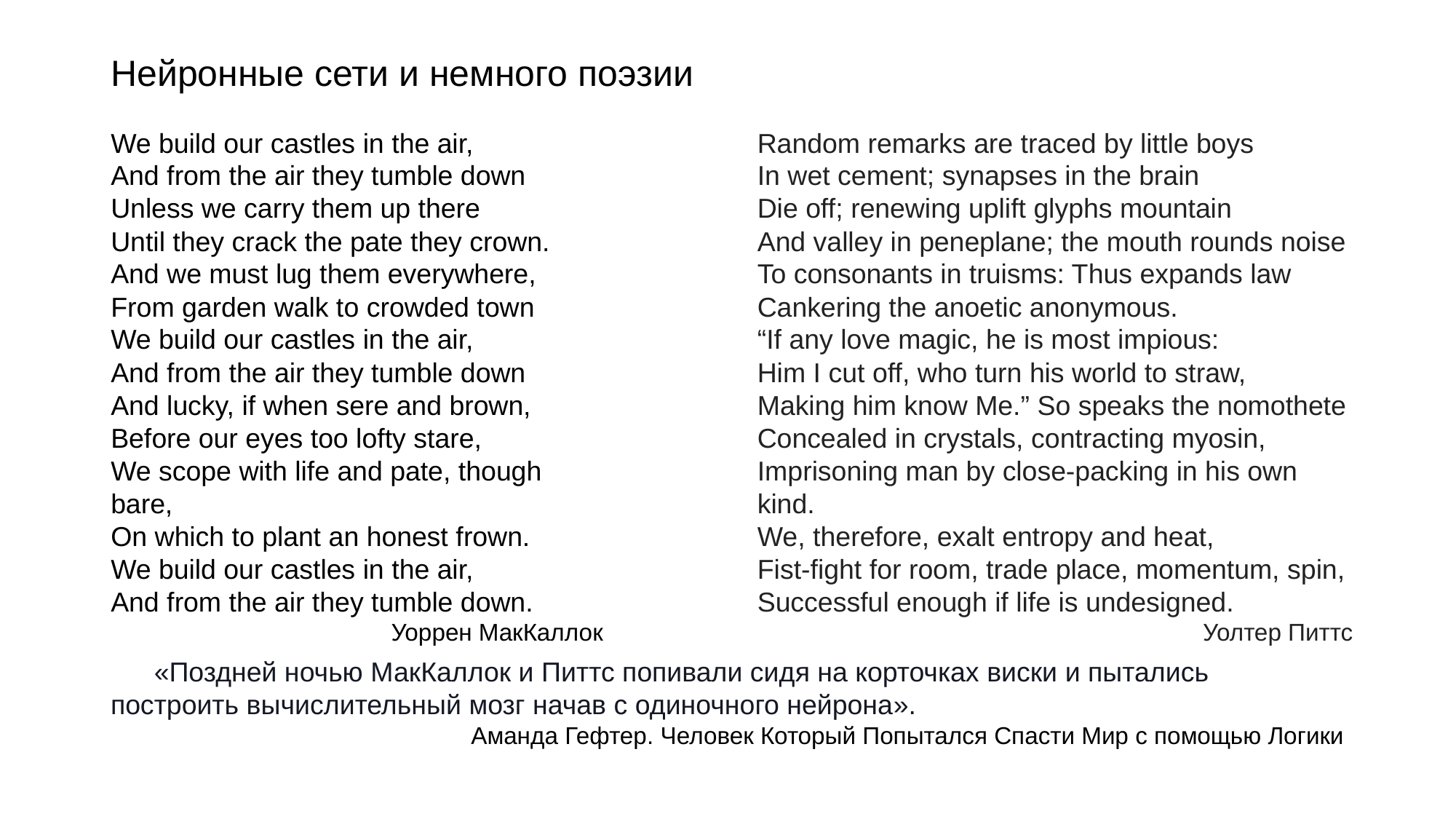

# Нейронные сети и немного поэзии
We build our castles in the air,
And from the air they tumble down
Unless we carry them up there
Until they crack the pate they crown.
And we must lug them everywhere,
From garden walk to crowded town
We build our castles in the air,
And from the air they tumble down
And lucky, if when sere and brown,
Before our eyes too lofty stare,
We scope with life and pate, though bare,
On which to plant an honest frown.
We build our castles in the air,
And from the air they tumble down.
Уоррен МакКаллок
Random remarks are traced by little boys
In wet cement; synapses in the brain
Die off; renewing uplift glyphs mountain
And valley in peneplane; the mouth rounds noise
To consonants in truisms: Thus expands law
Cankering the anoetic anonymous.
“If any love magic, he is most impious:
Him I cut off, who turn his world to straw,
Making him know Me.” So speaks the nomothete
Concealed in crystals, contracting myosin,
Imprisoning man by close-packing in his own kind.
We, therefore, exalt entropy and heat,
Fist-fight for room, trade place, momentum, spin,
Successful enough if life is undesigned.
Уолтер Питтс
«Поздней ночью МакКаллок и Питтс попивали сидя на корточках виски и пытались построить вычислительный мозг начав с одиночного нейрона».
Аманда Гефтер. Человек Который Попытался Спасти Мир с помощью Логики